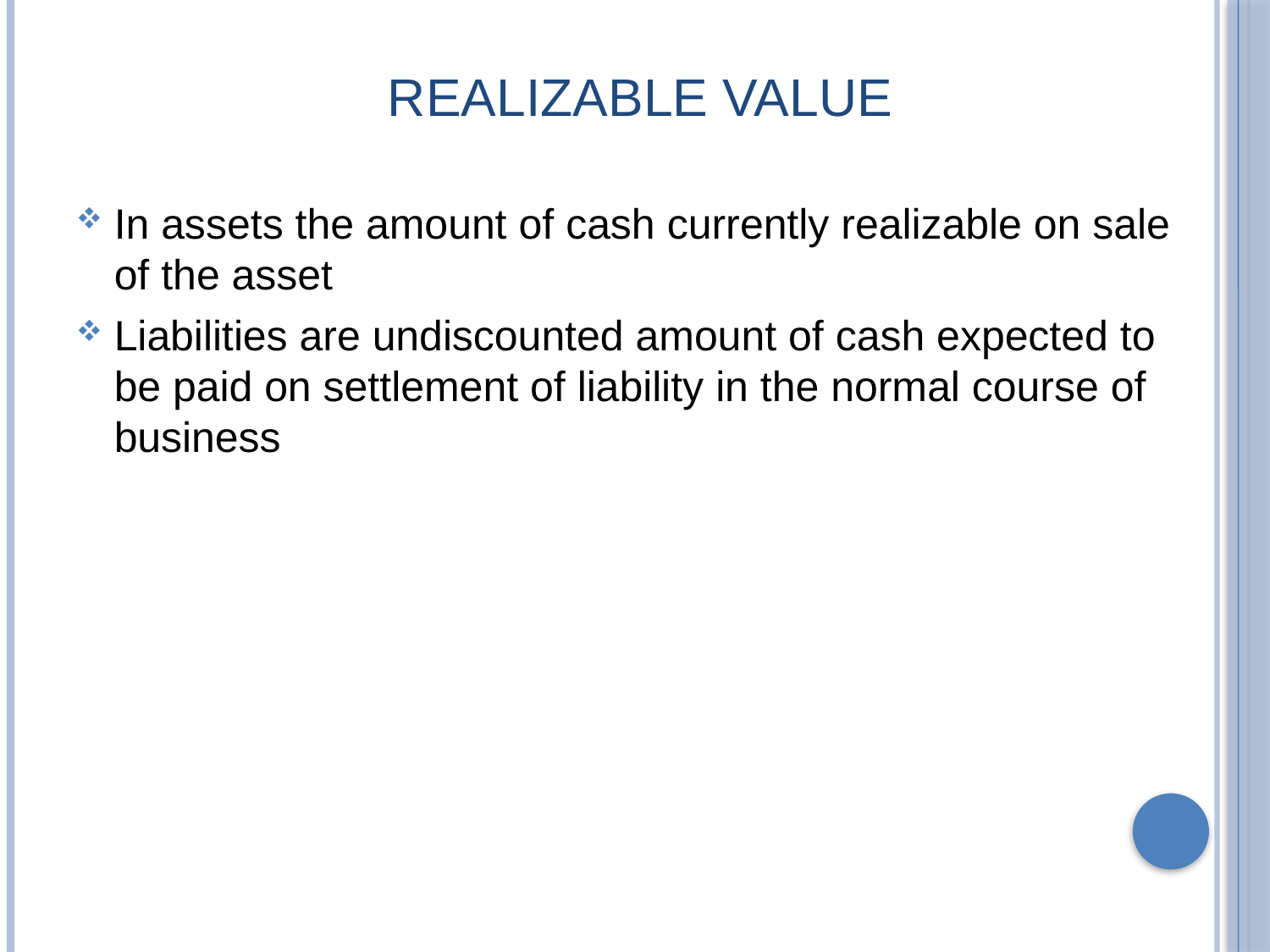

# Realizable value
In assets the amount of cash currently realizable on sale of the asset
Liabilities are undiscounted amount of cash expected to be paid on settlement of liability in the normal course of business